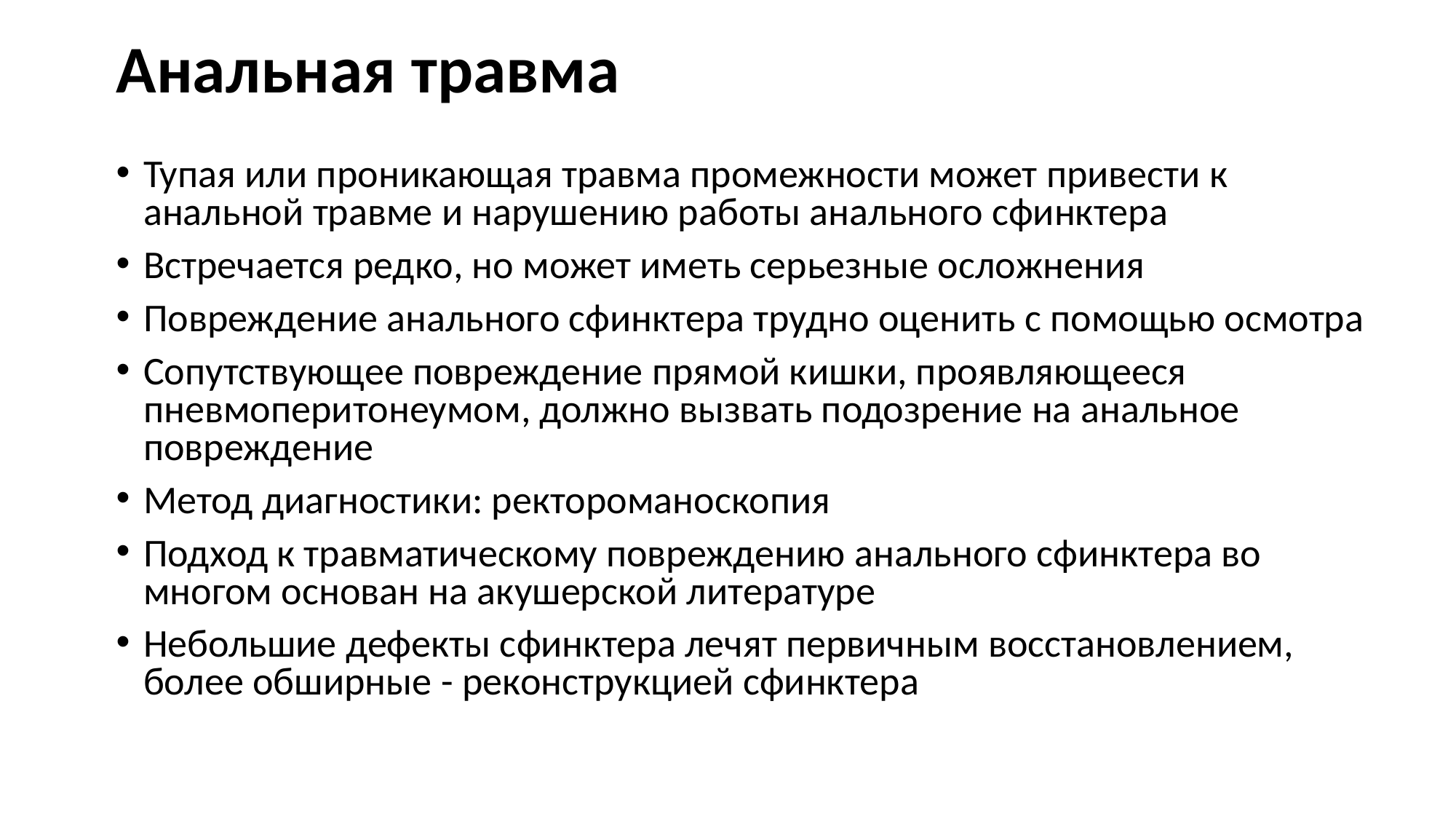

# Анальная травма
Тупая или проникающая травма промежности может привести к анальной травме и нарушению работы анального сфинктера
Встречается редко, но может иметь серьезные осложнения
Повреждение анального сфинктера трудно оценить с помощью осмотра
Сопутствующее повреждение прямой кишки, проявляющееся  пневмоперитонеумом, должно вызвать подозрение на анальное повреждение
Метод диагностики: ректороманоскопия
Подход к травматическому повреждению анального сфинктера во многом основан на акушерской литературе
Небольшие дефекты сфинктера лечят первичным восстановлением, более обширные - реконструкцией сфинктера